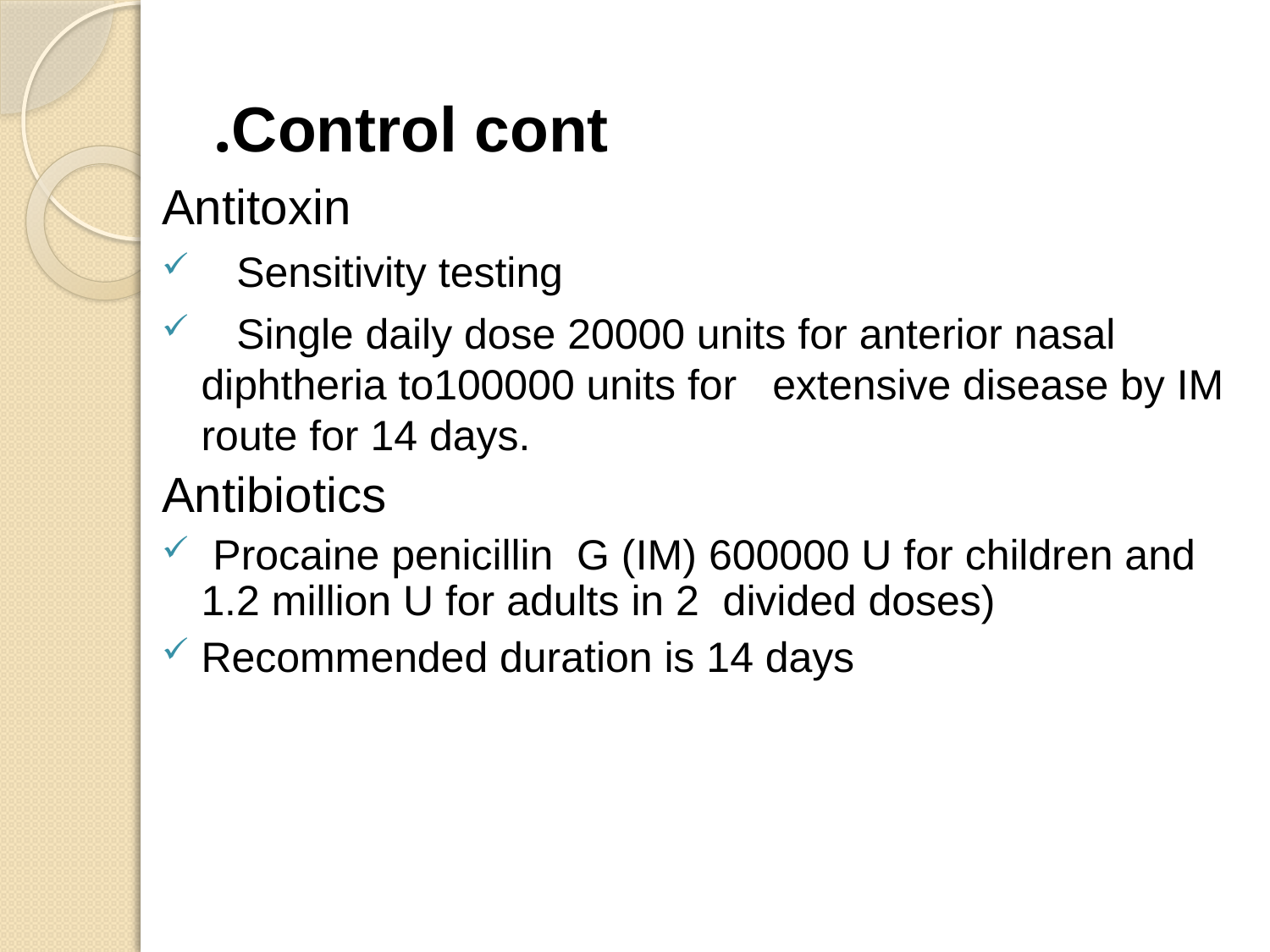

# Control cont.
Antitoxin
   Sensitivity testing
   Single daily dose 20000 units for anterior nasal diphtheria to100000 units for   extensive disease by IM route for 14 days.
Antibiotics
 Procaine penicillin  G (IM) 600000 U for children and 1.2 million U for adults in 2  divided doses)
Recommended duration is 14 days